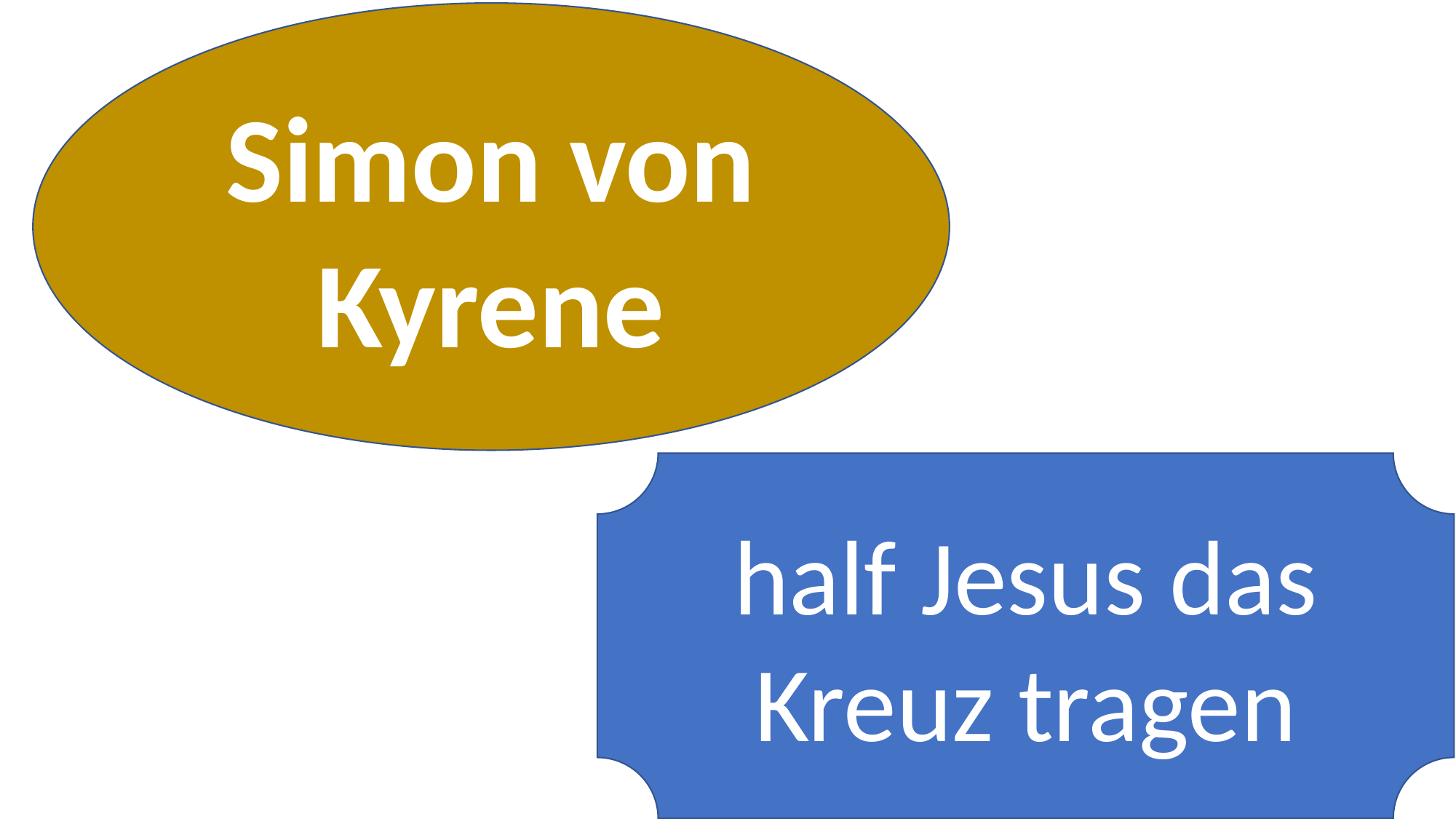

Simon von Kyrene
half Jesus das Kreuz tragen